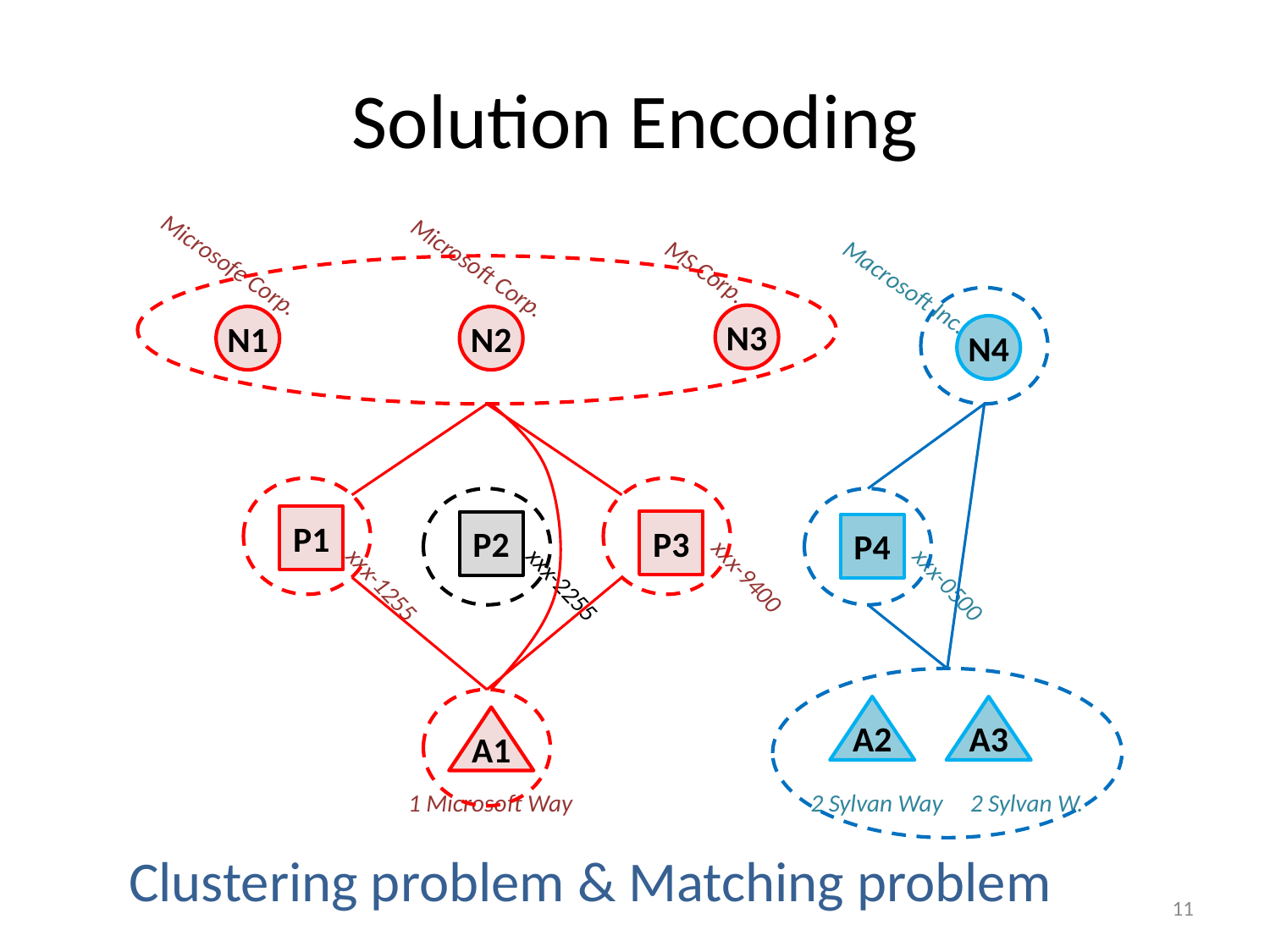

# Solution Encoding
Microsofe Corp.
Microsoft Corp.
MS Corp.

Macrosoft Inc.

N3
N1
N2
N4

P1
P3
P2
P4
xxx-9400
xxx-1255
xxx-2255
xxx-0500

A2
A3
A1
1 Microsoft Way
2 Sylvan Way
2 Sylvan W.
Clustering problem & Matching problem
11